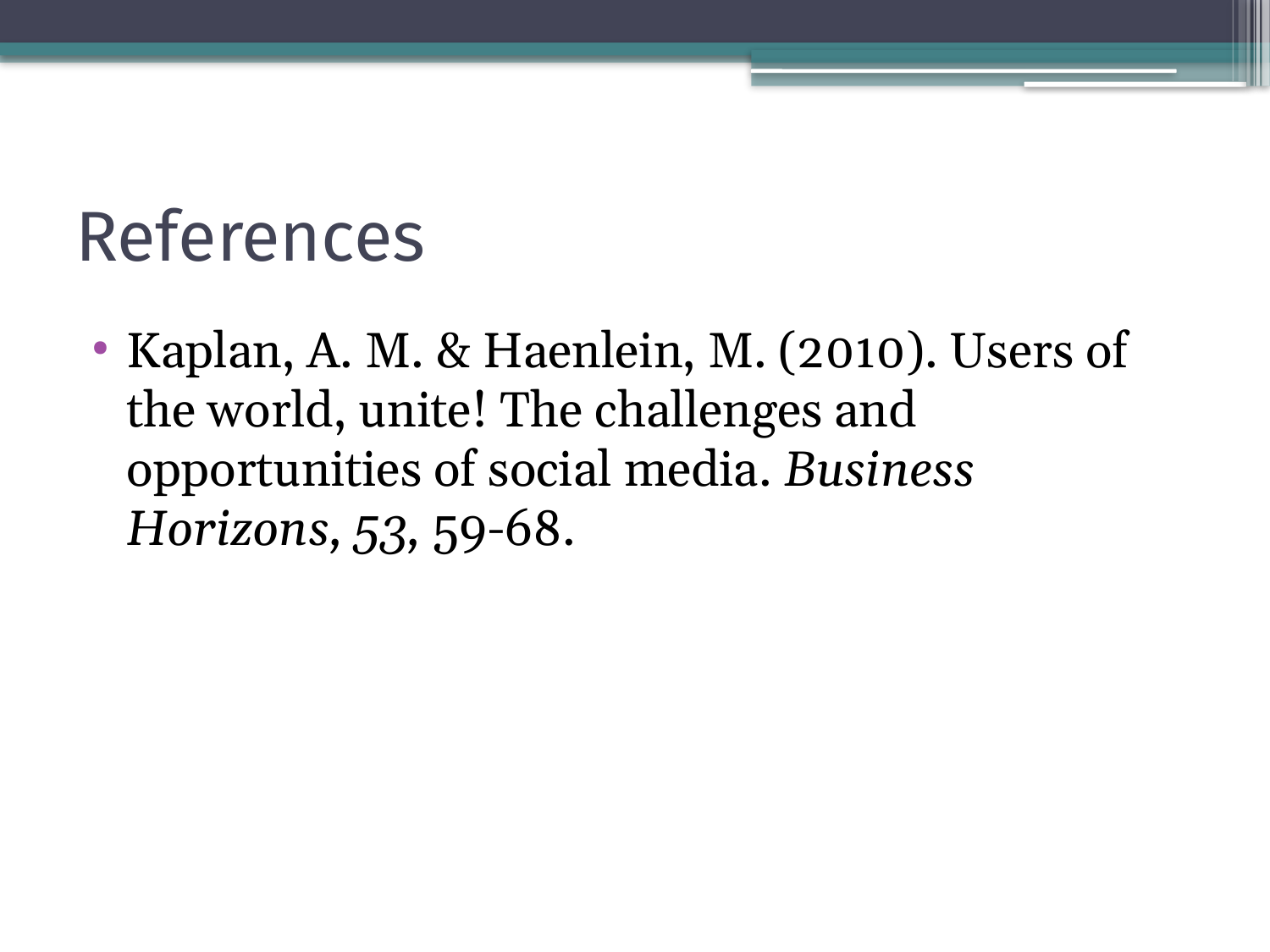

# References
Kaplan, A. M. & Haenlein, M. (2010). Users of the world, unite! The challenges and opportunities of social media. Business Horizons, 53, 59-68.